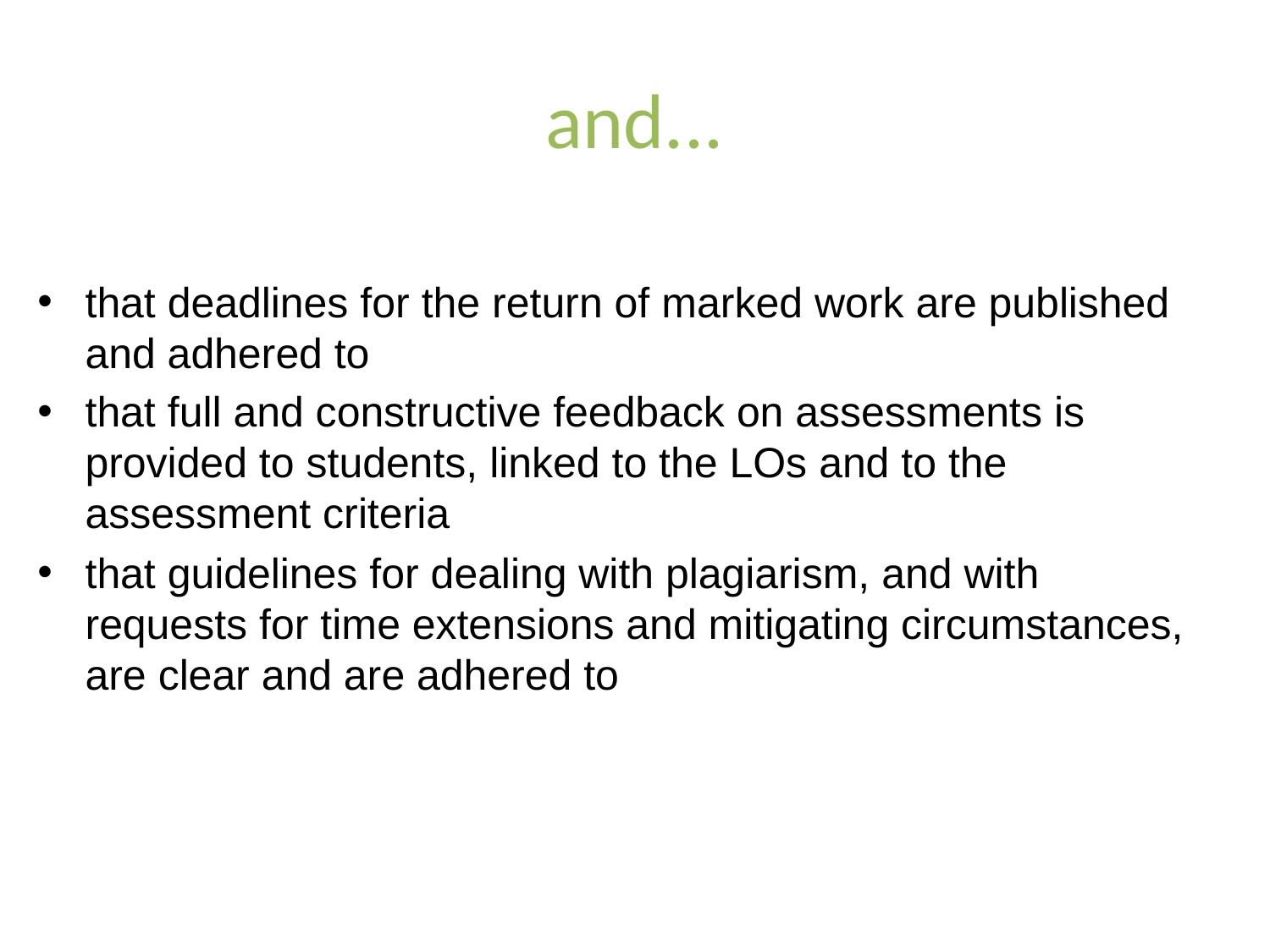

# and...
that deadlines for the return of marked work are published and adhered to
that full and constructive feedback on assessments is provided to students, linked to the LOs and to the assessment criteria
that guidelines for dealing with plagiarism, and with requests for time extensions and mitigating circumstances, are clear and are adhered to